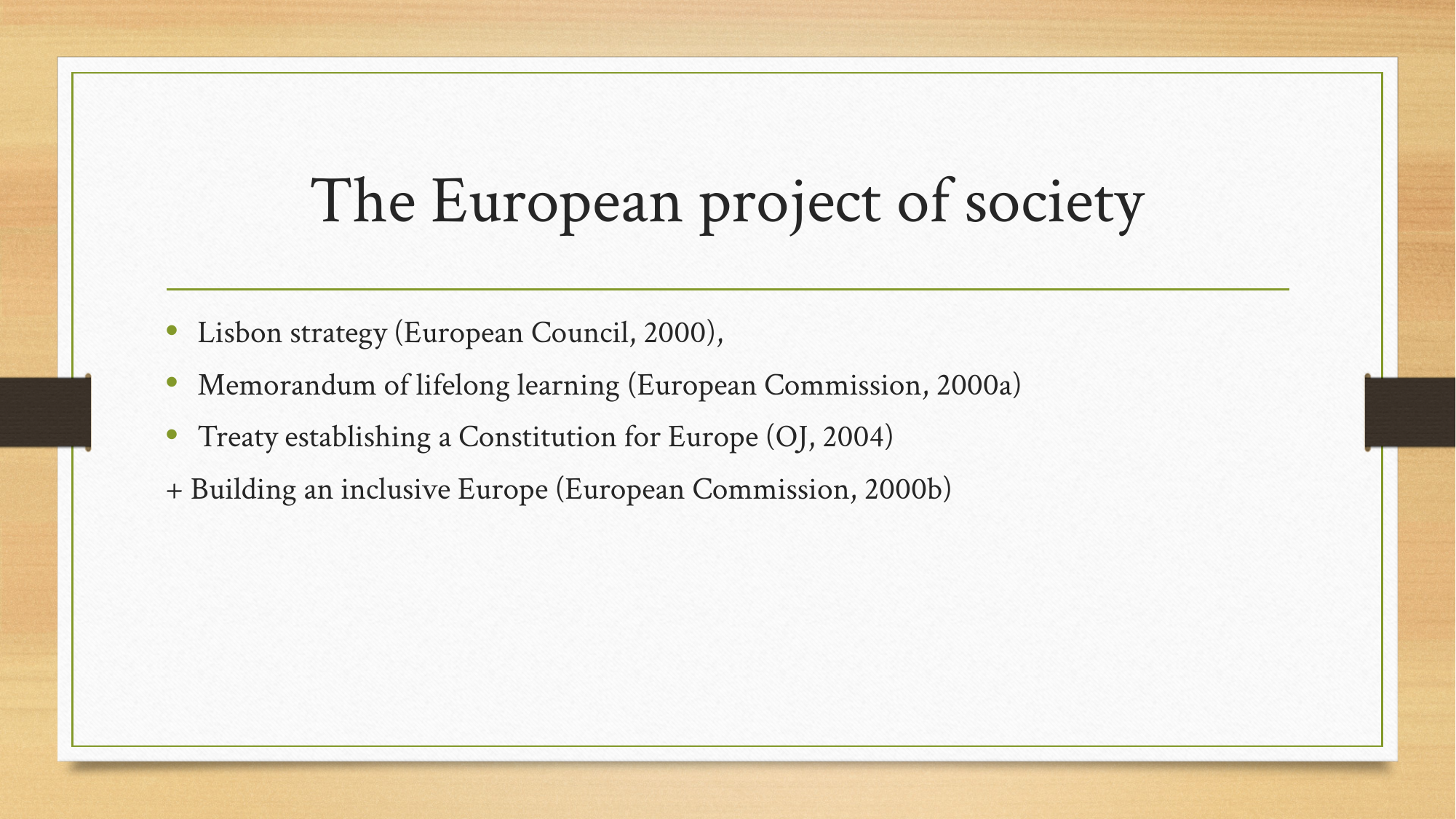

# The European project of society
Lisbon strategy (European Council, 2000),
Memorandum of lifelong learning (European Commission, 2000a)
Treaty establishing a Constitution for Europe (OJ, 2004)
+ Building an inclusive Europe (European Commission, 2000b)